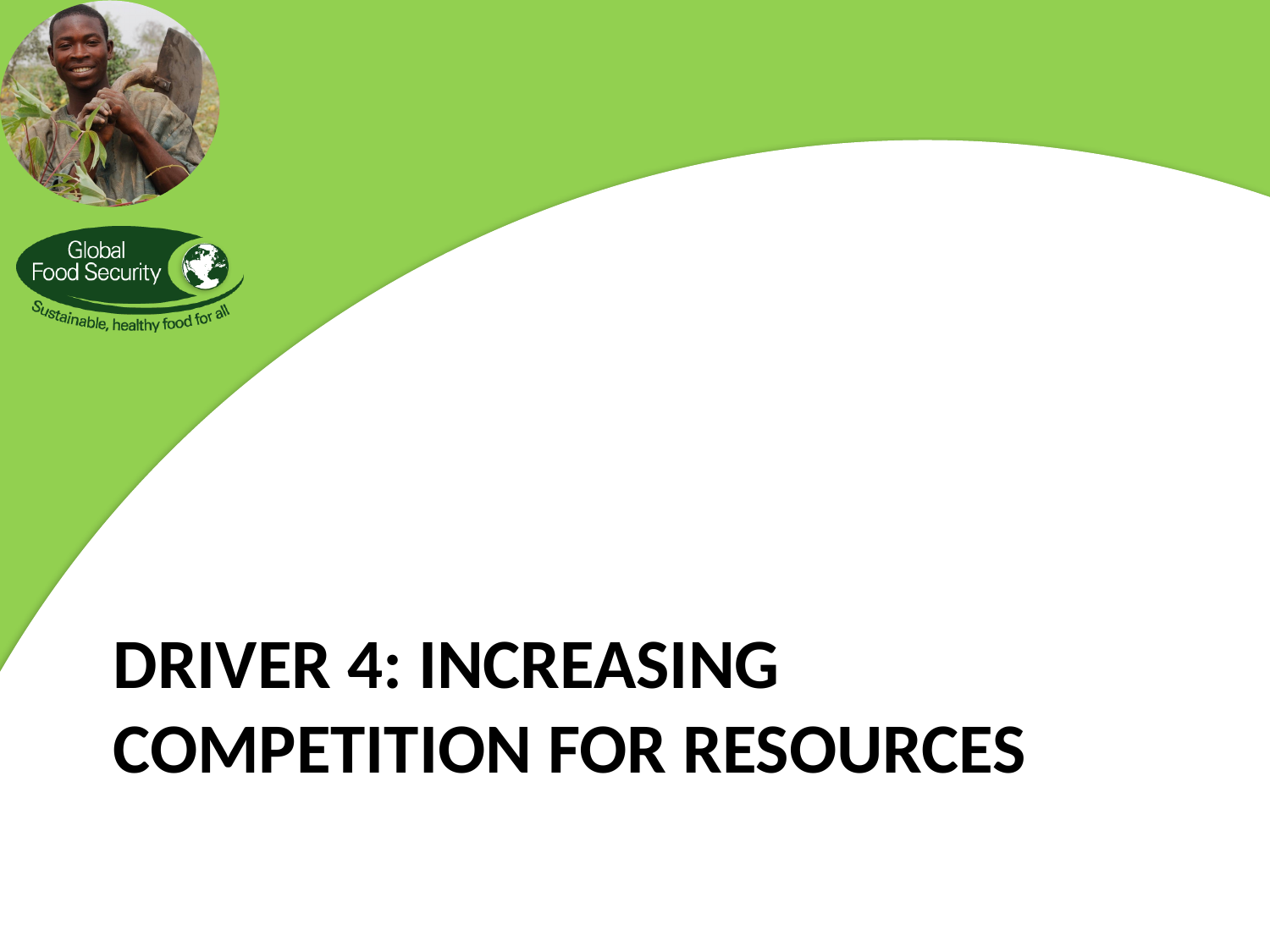

# Driver 4: Increasing competition for resources